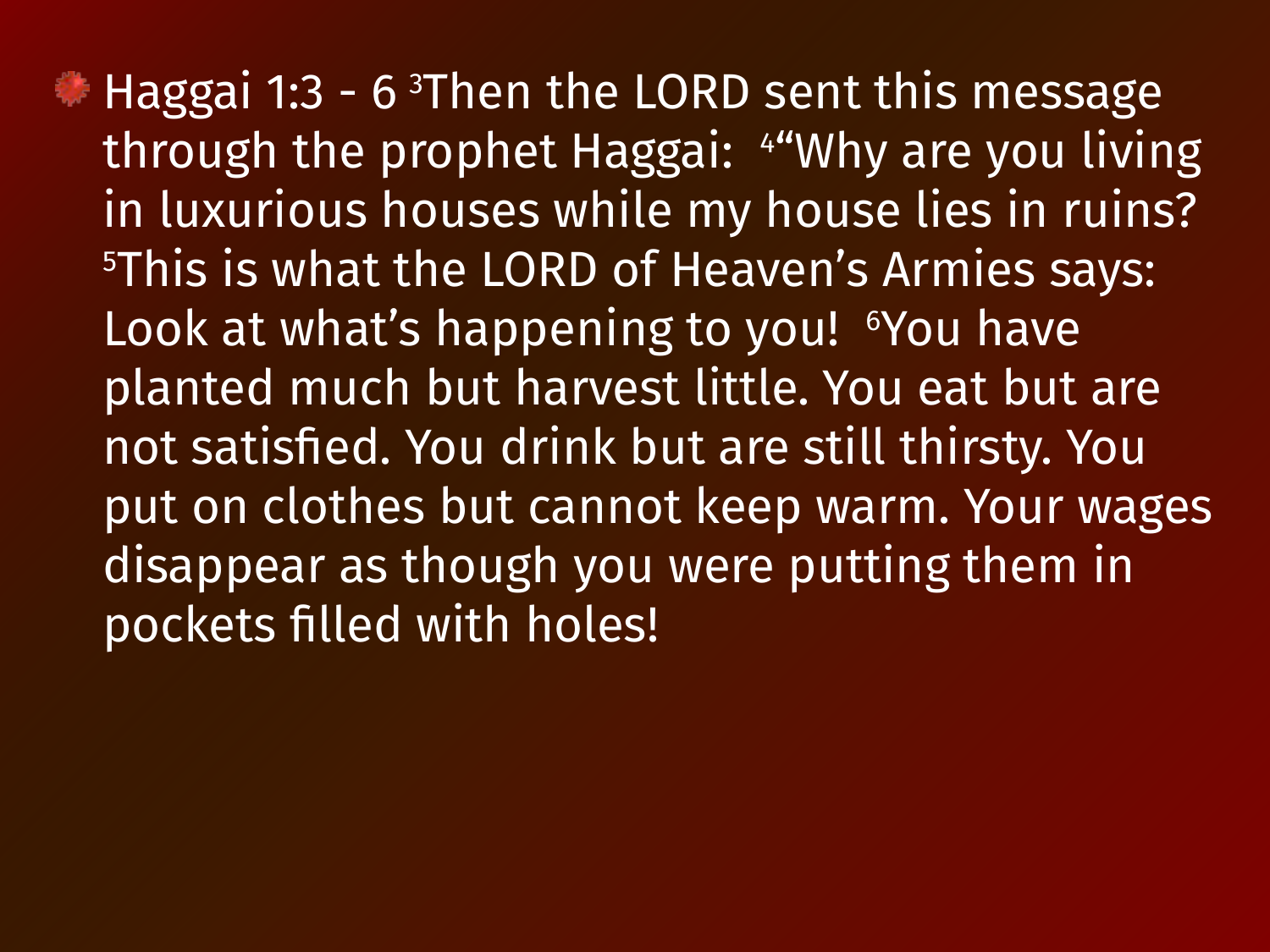

Haggai 1:3 - 6 3Then the LORD sent this message through the prophet Haggai:  4“Why are you living in luxurious houses while my house lies in ruins?  5This is what the LORD of Heaven’s Armies says: Look at what’s happening to you!  6You have planted much but harvest little. You eat but are not satisfied. You drink but are still thirsty. You put on clothes but cannot keep warm. Your wages disappear as though you were putting them in pockets filled with holes!